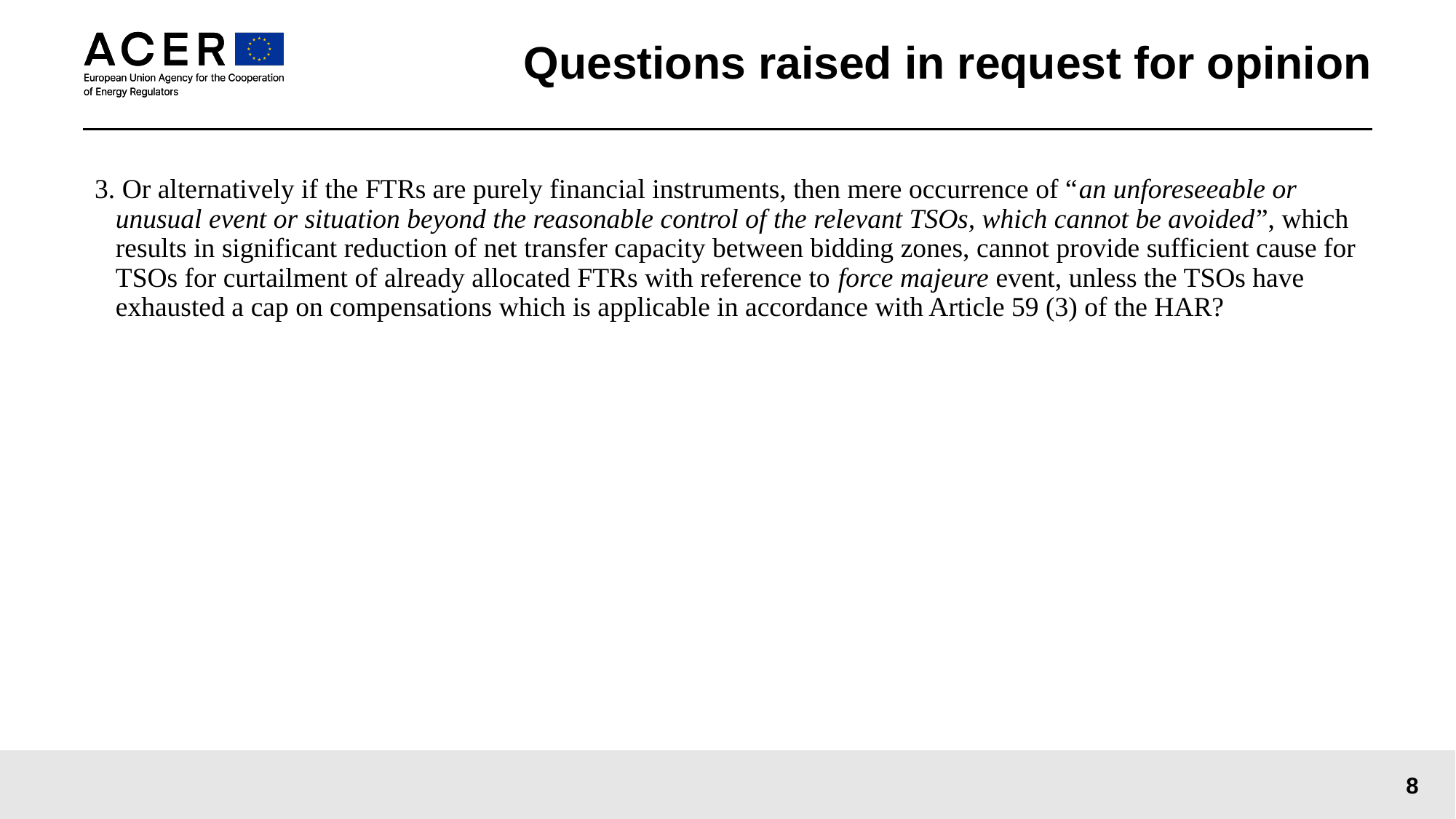

# Questions raised in request for opinion
3. Or alternatively if the FTRs are purely financial instruments, then mere occurrence of “an unforeseeable or unusual event or situation beyond the reasonable control of the relevant TSOs, which cannot be avoided”, which results in significant reduction of net transfer capacity between bidding zones, cannot provide sufficient cause for TSOs for curtailment of already allocated FTRs with reference to force majeure event, unless the TSOs have exhausted a cap on compensations which is applicable in accordance with Article 59 (3) of the HAR?

8